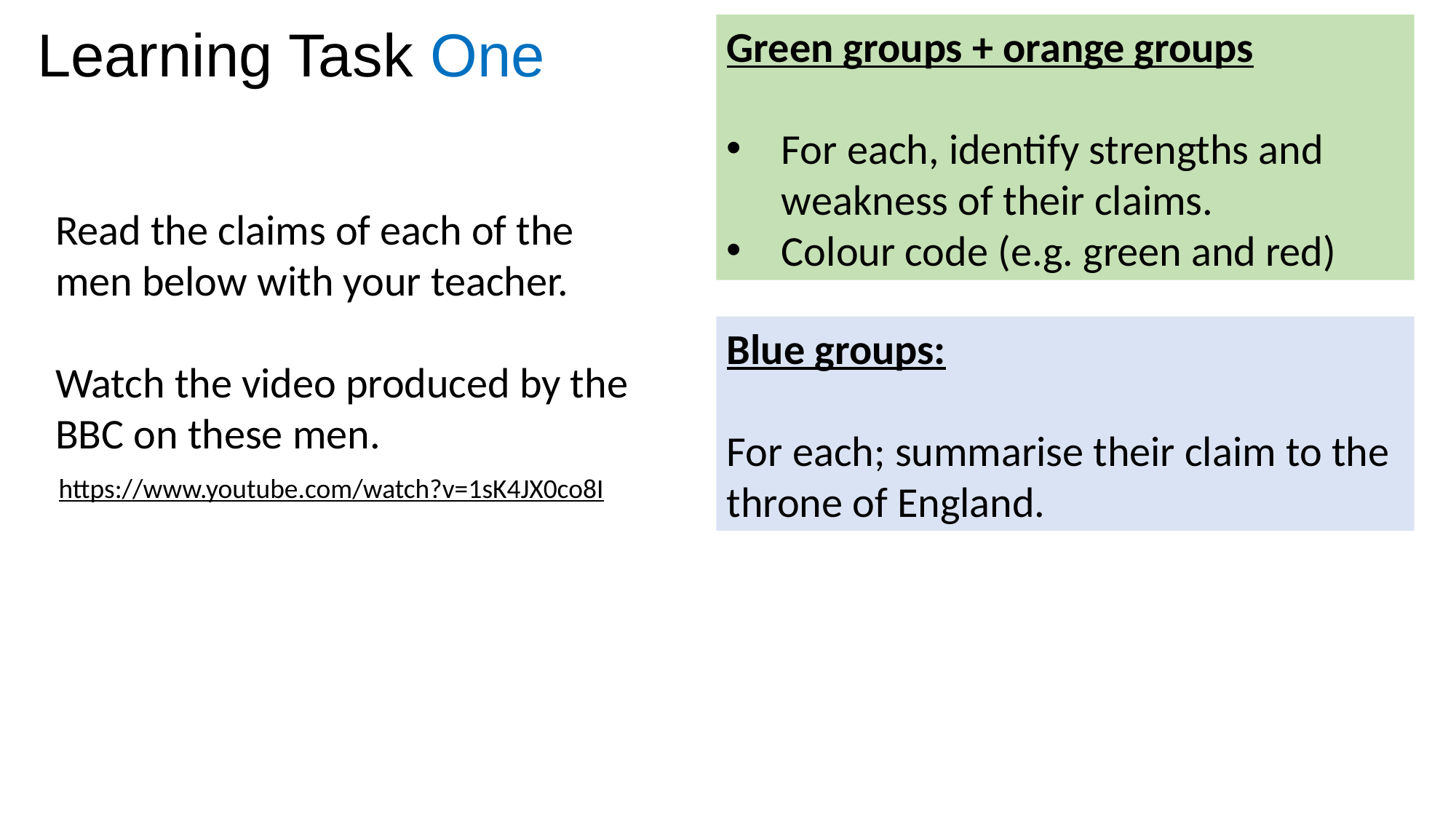

Learning Task One
Green groups + orange groups

For each, identify strengths and weakness of their claims.
Colour code (e.g. green and red)
Read the claims of each of the men below with your teacher.

Watch the video produced by the BBC on these men.
Blue groups:

For each; summarise their claim to the throne of England.
https://www.youtube.com/watch?v=1sK4JX0co8I